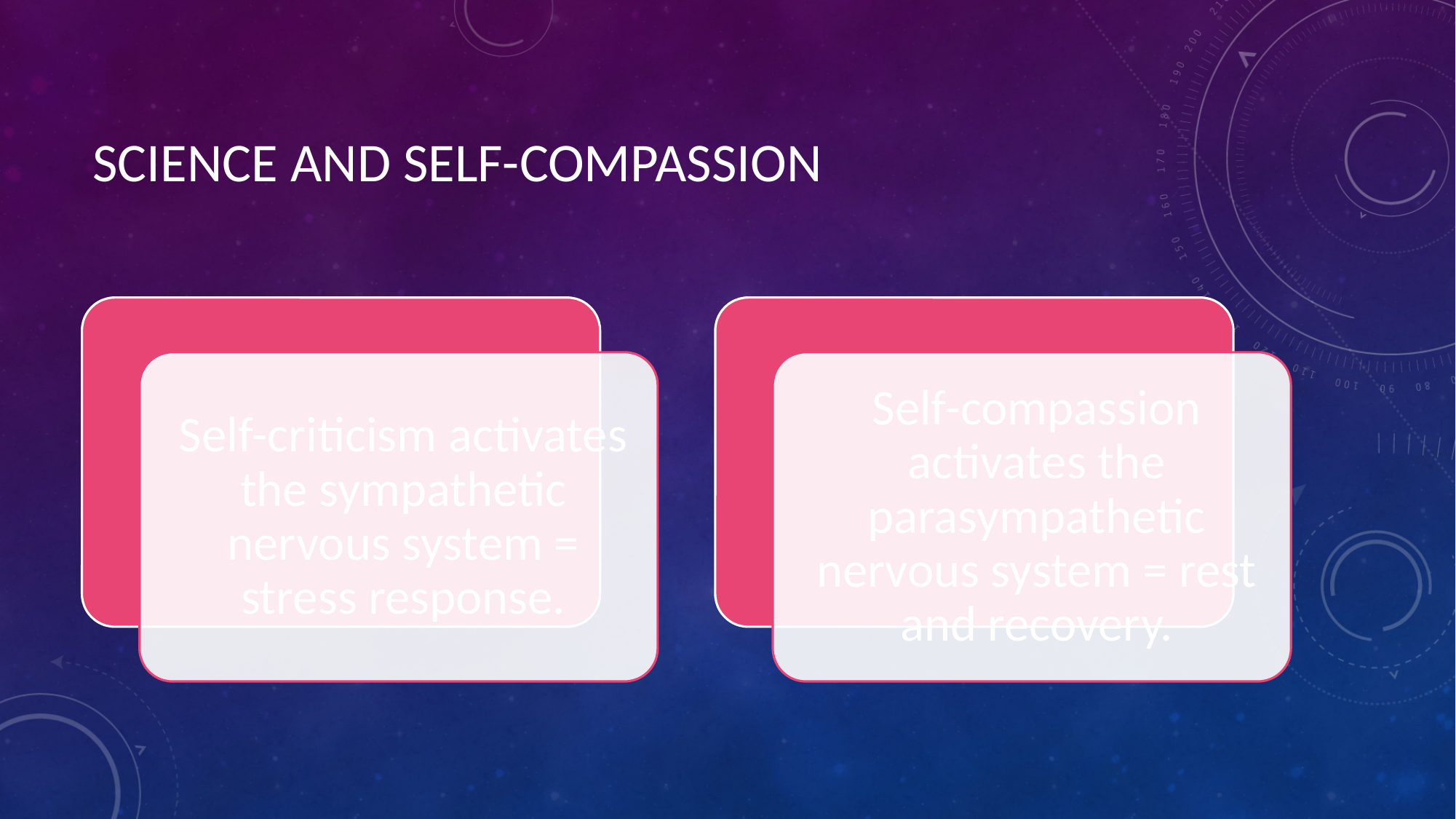

# Science and self-compassion
Self-criticism activates the sympathetic nervous system = stress response.
Self-compassion activates the parasympathetic nervous system = rest and recovery.